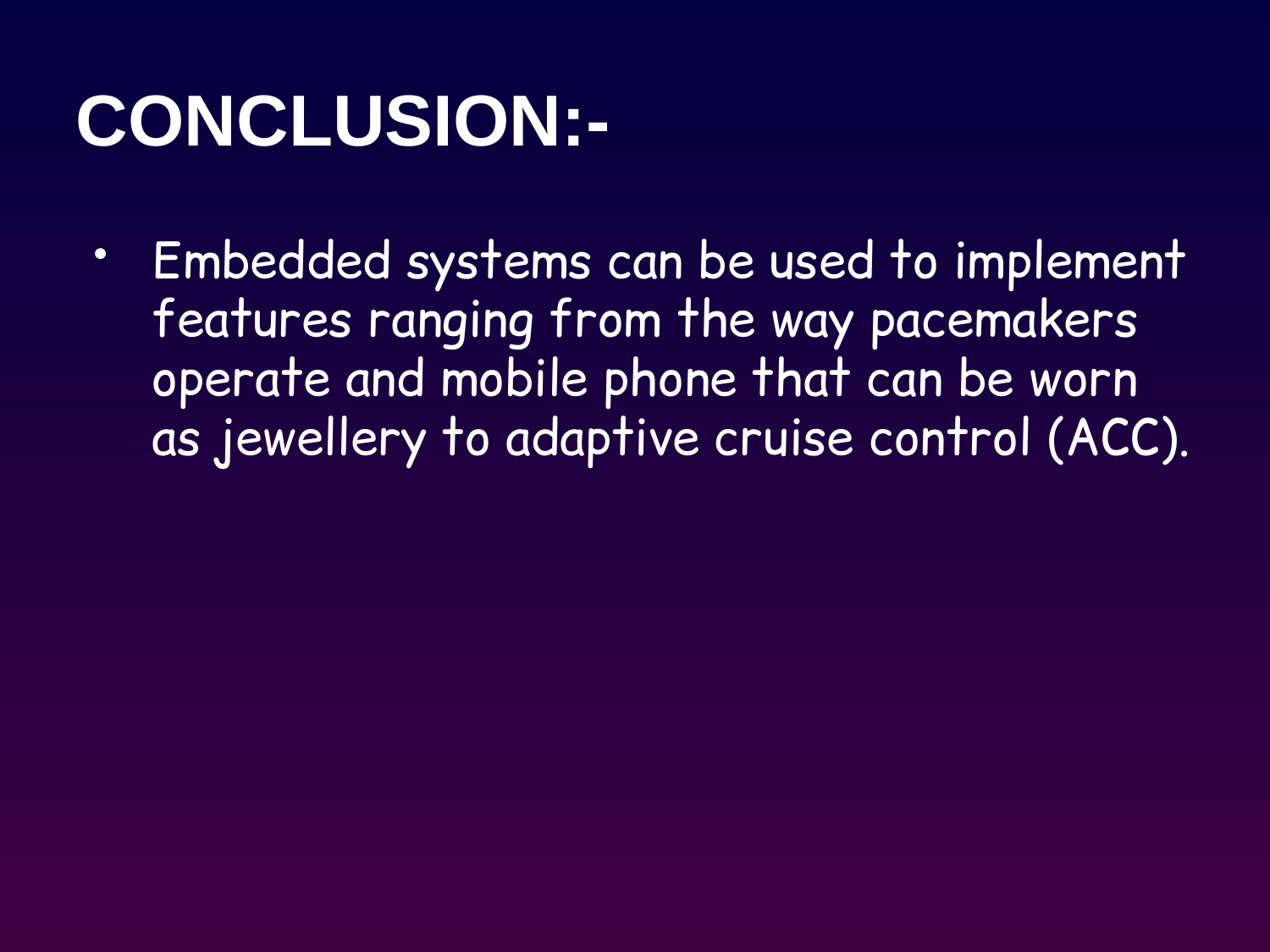

# CONCLUSION:-
Embedded systems can be used to implement features ranging from the way pacemakers operate and mobile phone that can be worn as jewellery to adaptive cruise control (ACC).